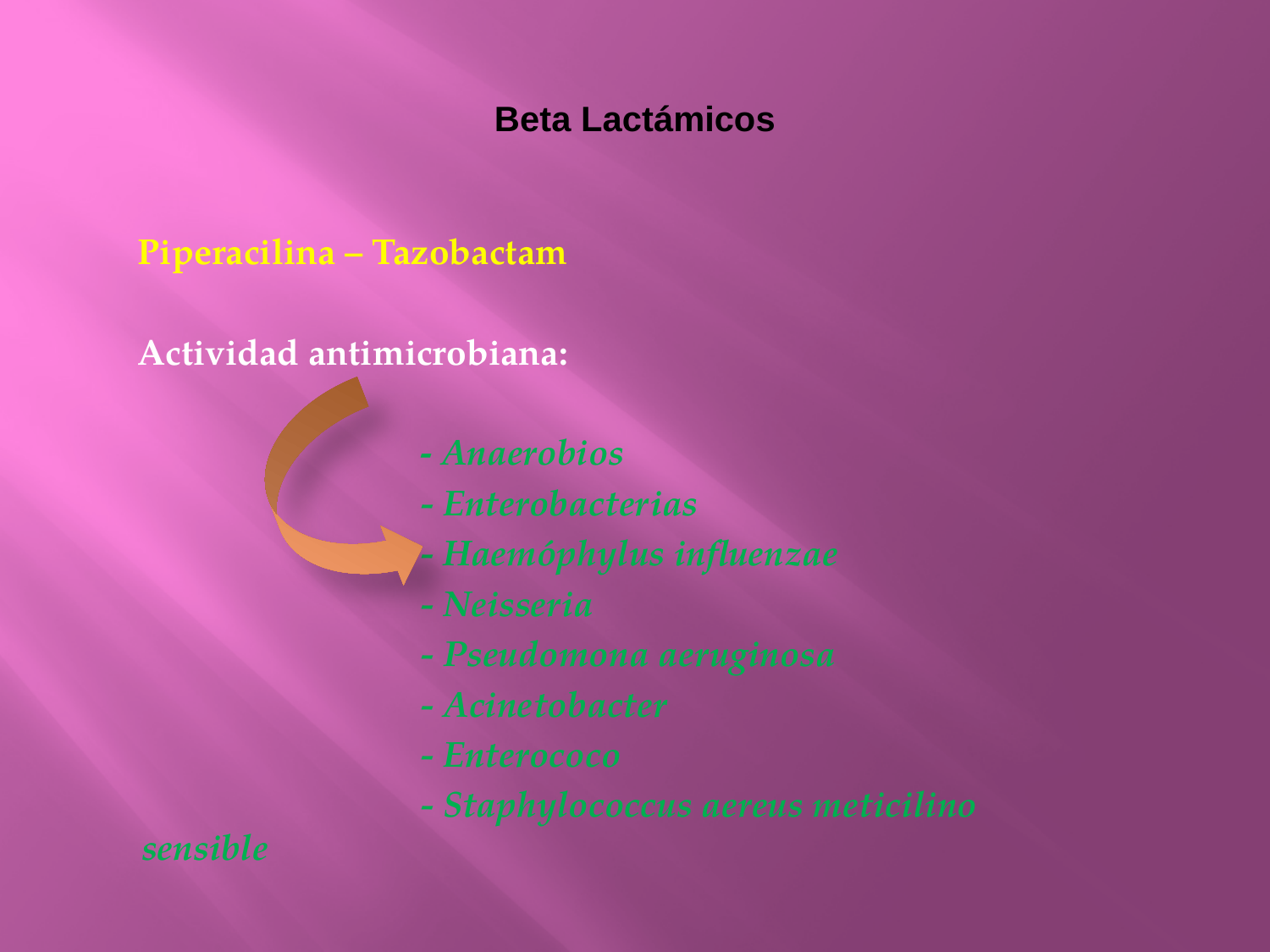

# Beta Lactámicos
     Piperacilina – Tazobactam

     Actividad antimicrobiana:

                                    - Anaerobios
                                    - Enterobacterias
                                    - Haemóphylus influenzae
                                    - Neisseria
                                    - Pseudomona aeruginosa
                                    - Acinetobacter
                                    - Enterococo
                                    - Staphylococcus aereus meticilino 			     sensible